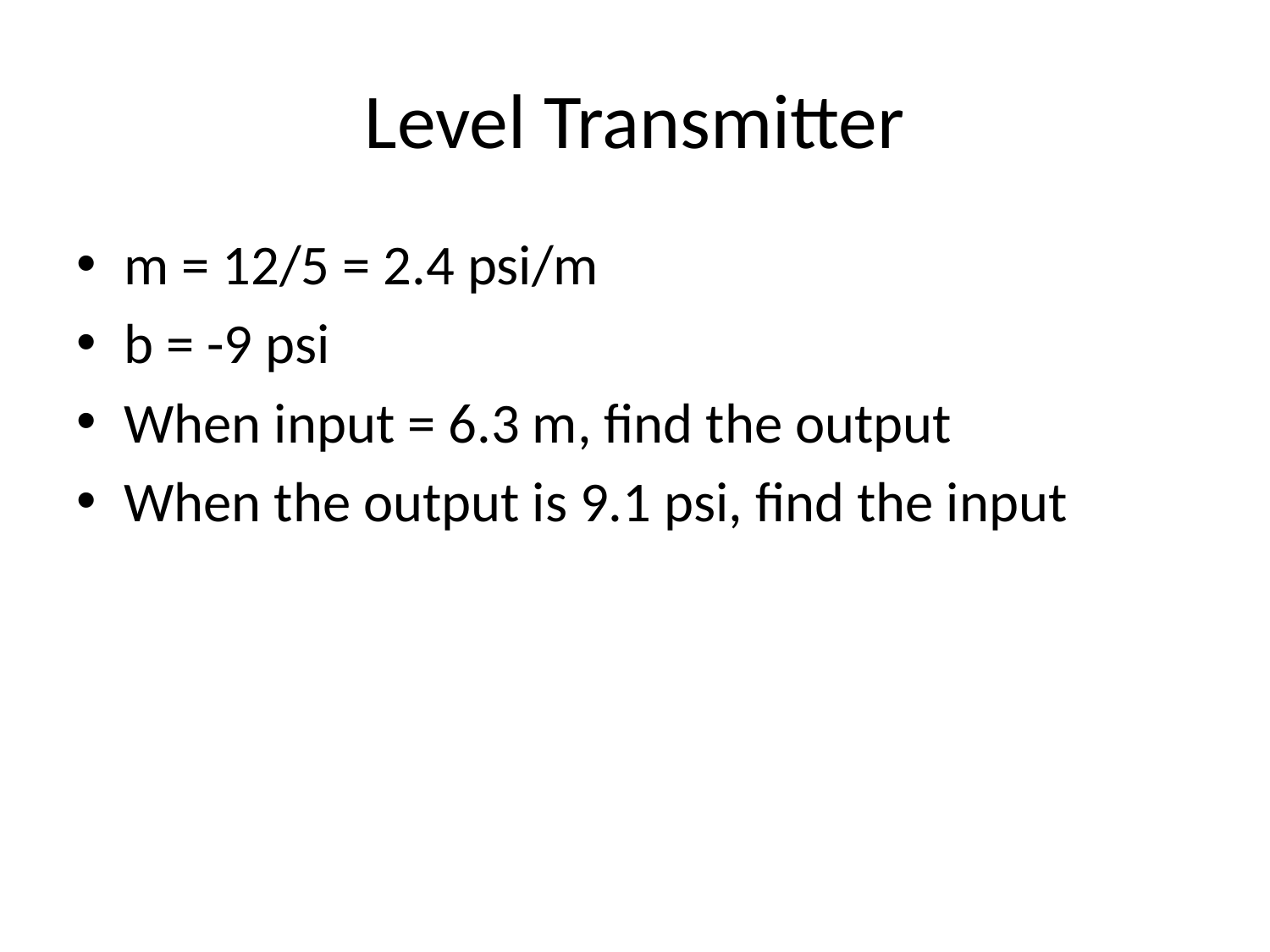

# Level Transmitter
m = 12/5 = 2.4 psi/m
b = -9 psi
When input = 6.3 m, find the output
When the output is 9.1 psi, find the input